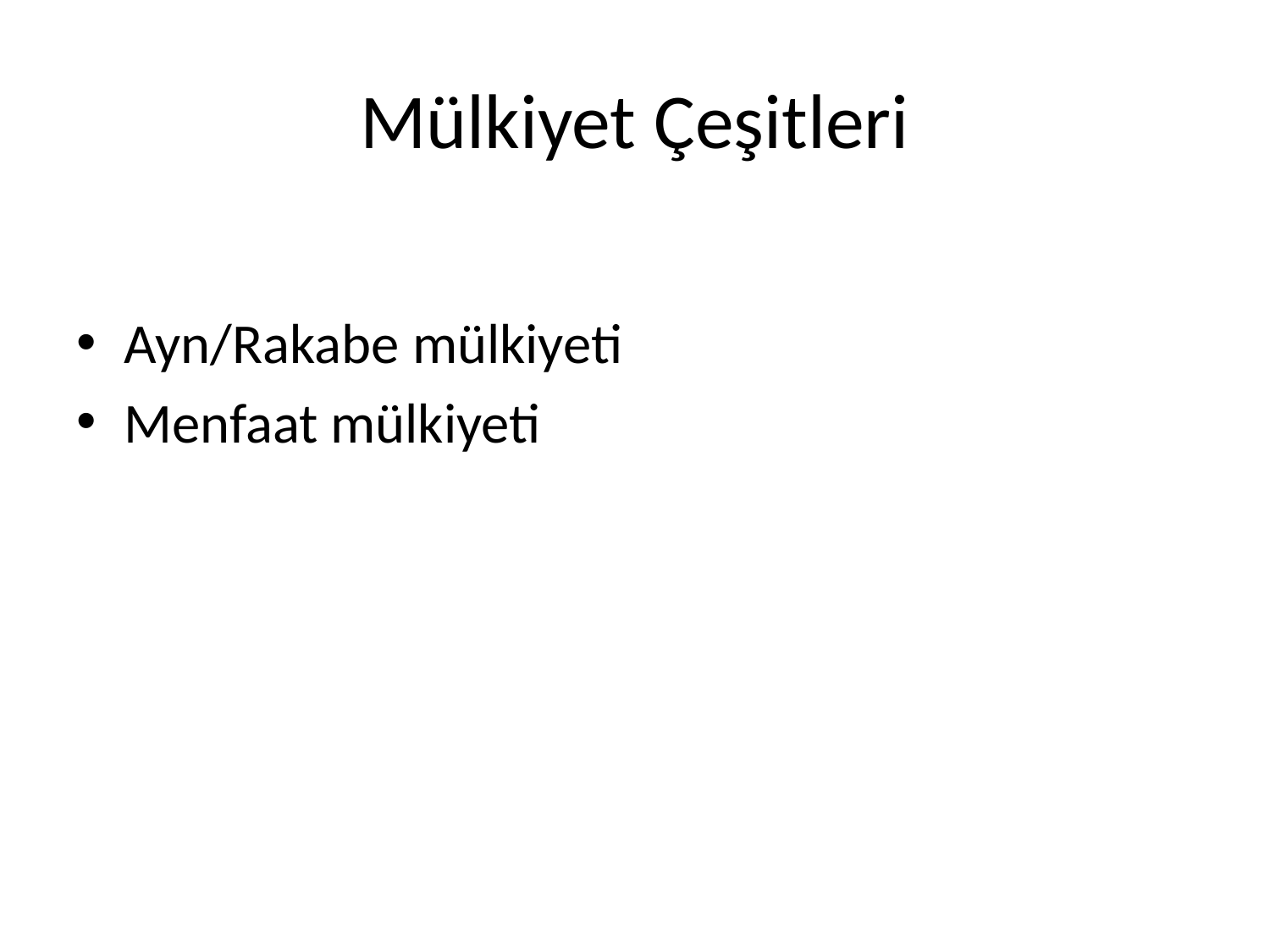

# Mülkiyet Çeşitleri

Ayn/Rakabe mülkiyeti
Menfaat mülkiyeti